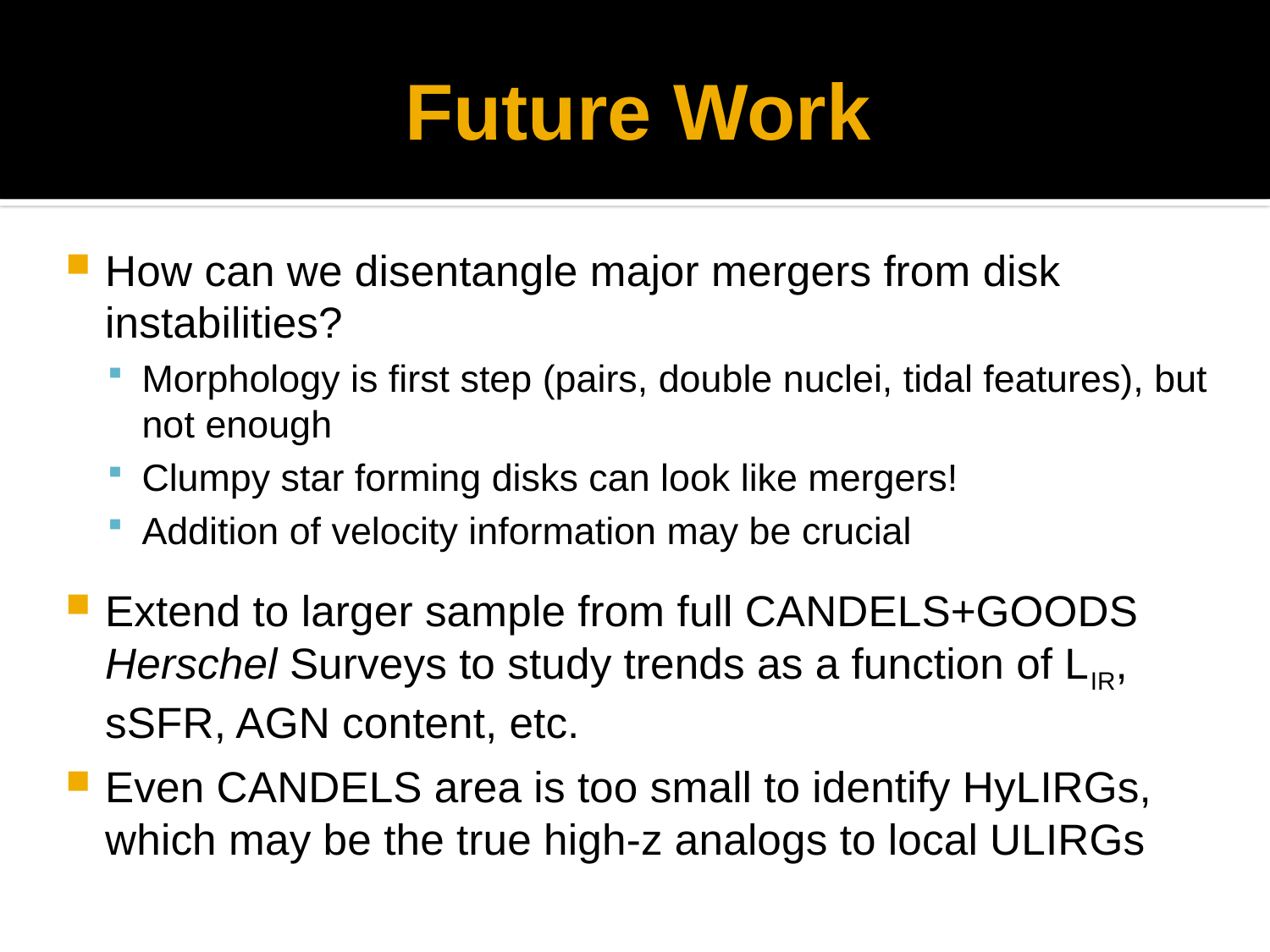

# Future Work
How can we disentangle major mergers from disk instabilities?
Morphology is first step (pairs, double nuclei, tidal features), but not enough
Clumpy star forming disks can look like mergers!
Addition of velocity information may be crucial

Extend to larger sample from full CANDELS+GOODS Herschel Surveys to study trends as a function of LIR, sSFR, AGN content, etc.

Even CANDELS area is too small to identify HyLIRGs, which may be the true high-z analogs to local ULIRGs